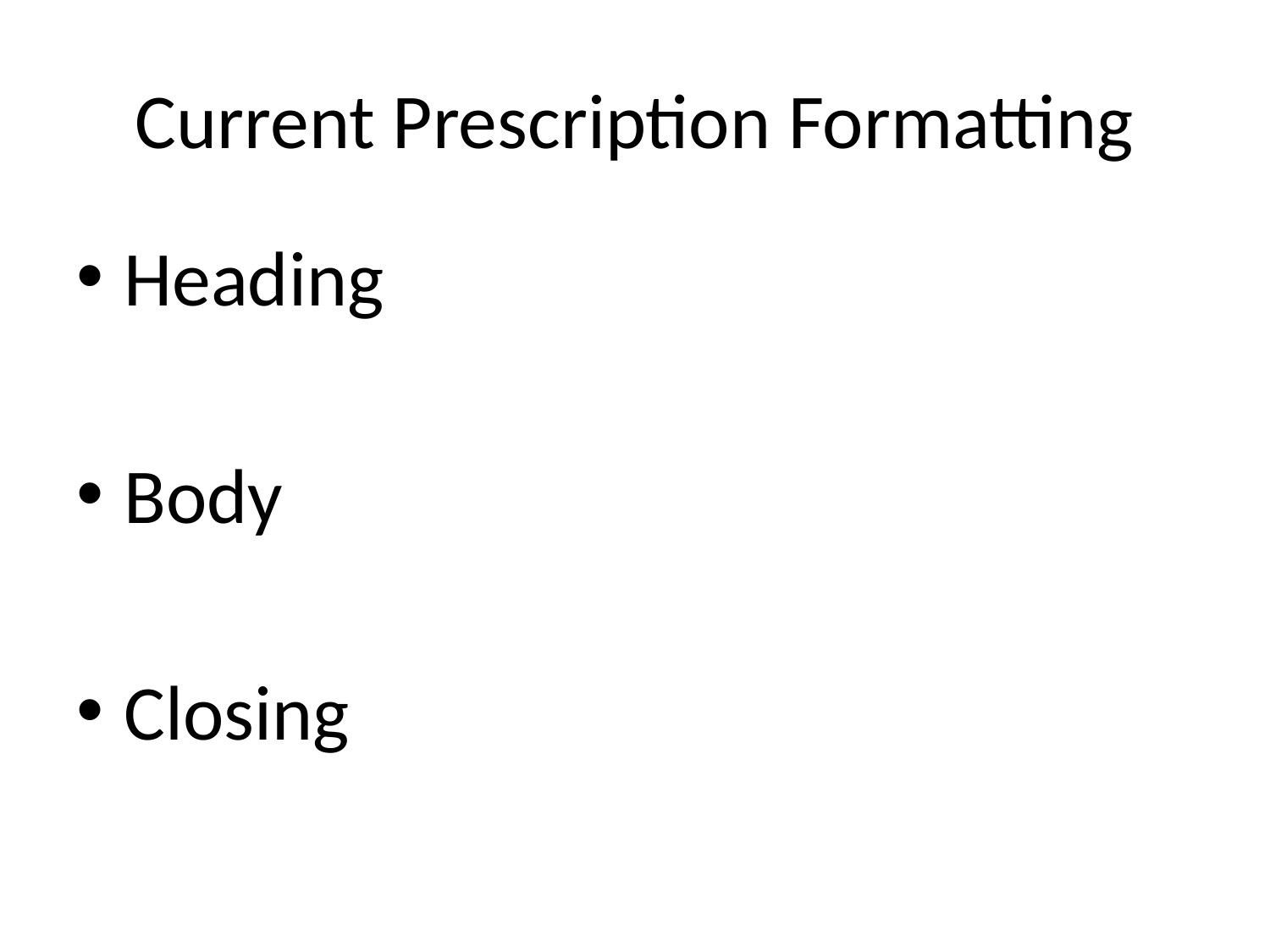

# Current Prescription Formatting
Heading

Body

Closing